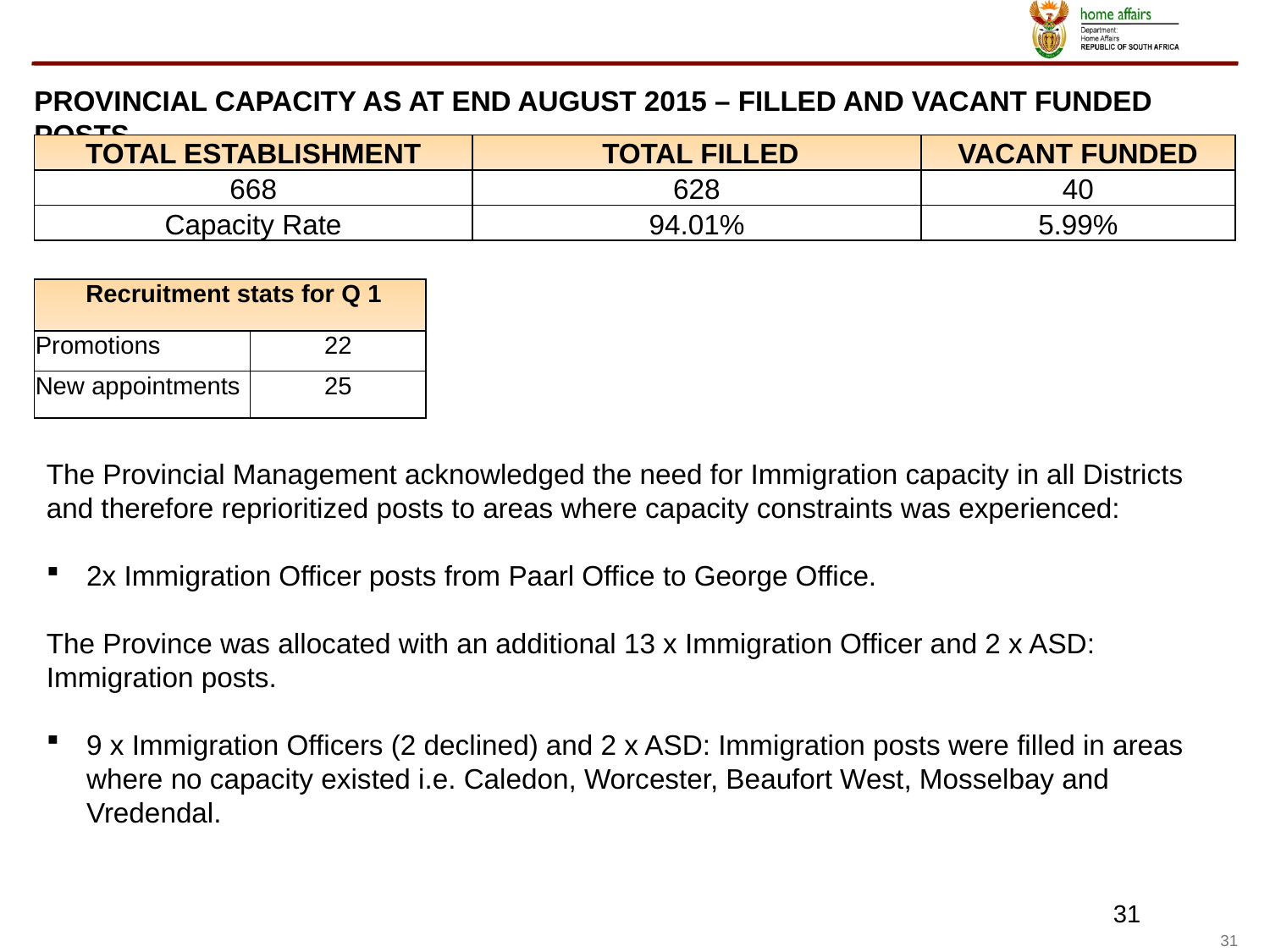

PROVINCIAL CAPACITY AS AT END AUGUST 2015 – FILLED AND VACANT FUNDED POSTS
| TOTAL ESTABLISHMENT | TOTAL FILLED | VACANT FUNDED |
| --- | --- | --- |
| 668 | 628 | 40 |
| Capacity Rate | 94.01% | 5.99% |
| Recruitment stats for Q 1 |  |
| --- | --- |
| Promotions | 22 |
| New appointments | 25 |
The Provincial Management acknowledged the need for Immigration capacity in all Districts and therefore reprioritized posts to areas where capacity constraints was experienced:

2x Immigration Officer posts from Paarl Office to George Office.

The Province was allocated with an additional 13 x Immigration Officer and 2 x ASD: Immigration posts.

9 x Immigration Officers (2 declined) and 2 x ASD: Immigration posts were filled in areas where no capacity existed i.e. Caledon, Worcester, Beaufort West, Mosselbay and Vredendal.